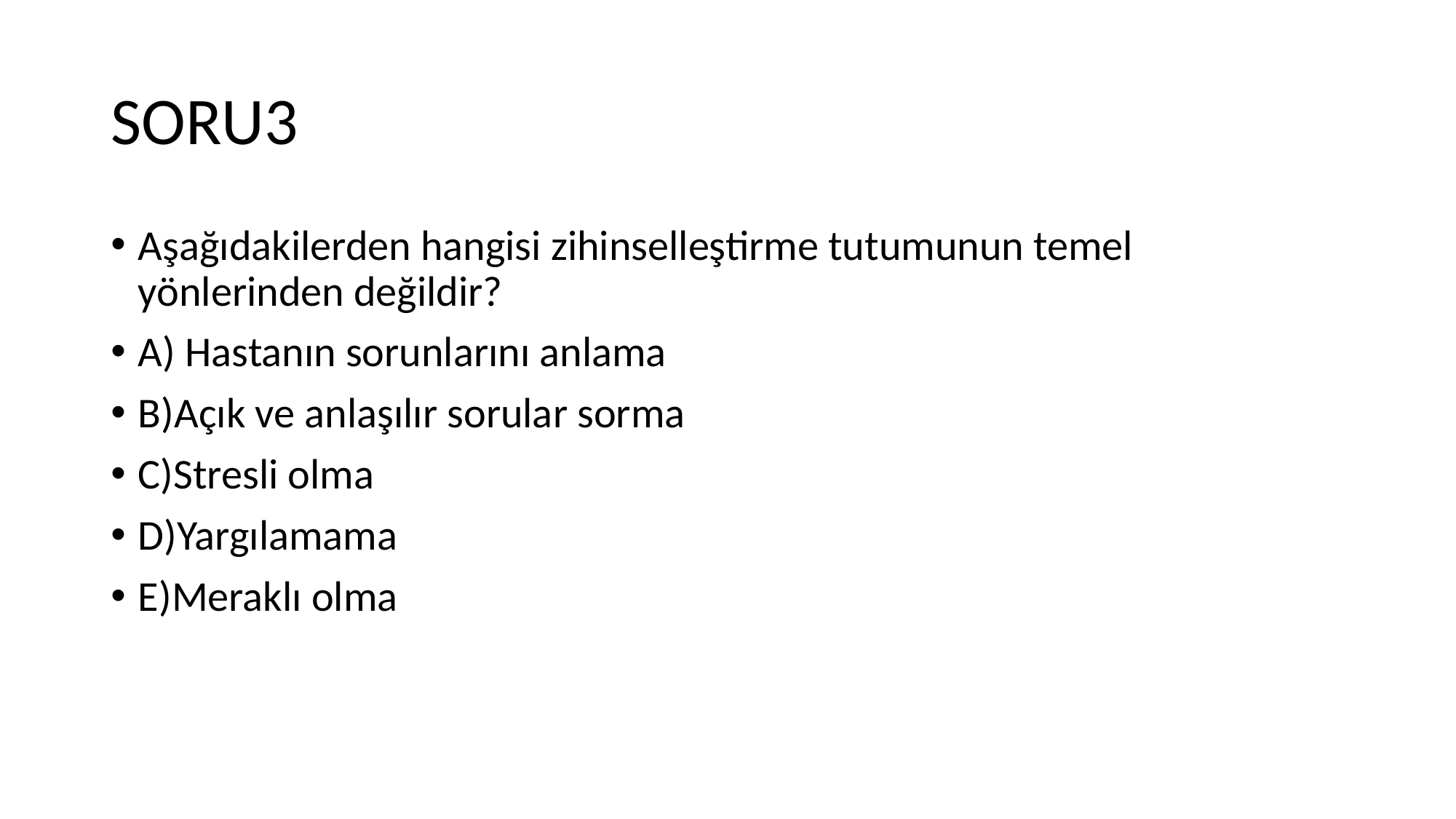

# SORU3
Aşağıdakilerden hangisi zihinselleştirme tutumunun temel yönlerinden değildir?
A) Hastanın sorunlarını anlama
B)Açık ve anlaşılır sorular sorma
C)Stresli olma
D)Yargılamama
E)Meraklı olma